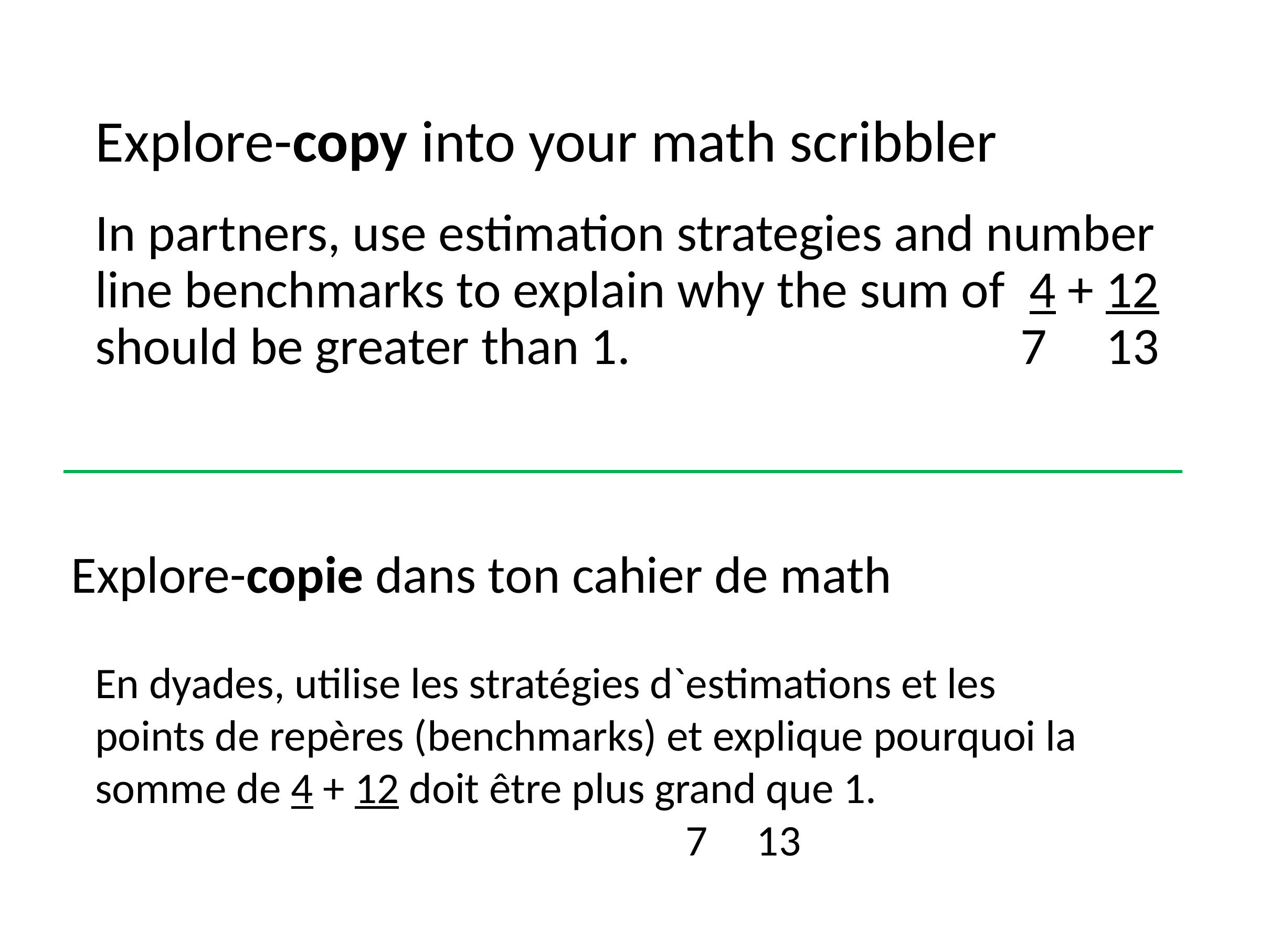

# Explore-copy into your math scribbler
In partners, use estimation strategies and number line benchmarks to explain why the sum of  4 + 12 should be greater than 1.                                 7     13

Explore-copie dans ton cahier de math
En dyades, utilise les stratégies d`estimations et les points de repères (benchmarks) et explique pourquoi la somme de 4 + 12 doit être plus grand que 1.                                                                		    7     13